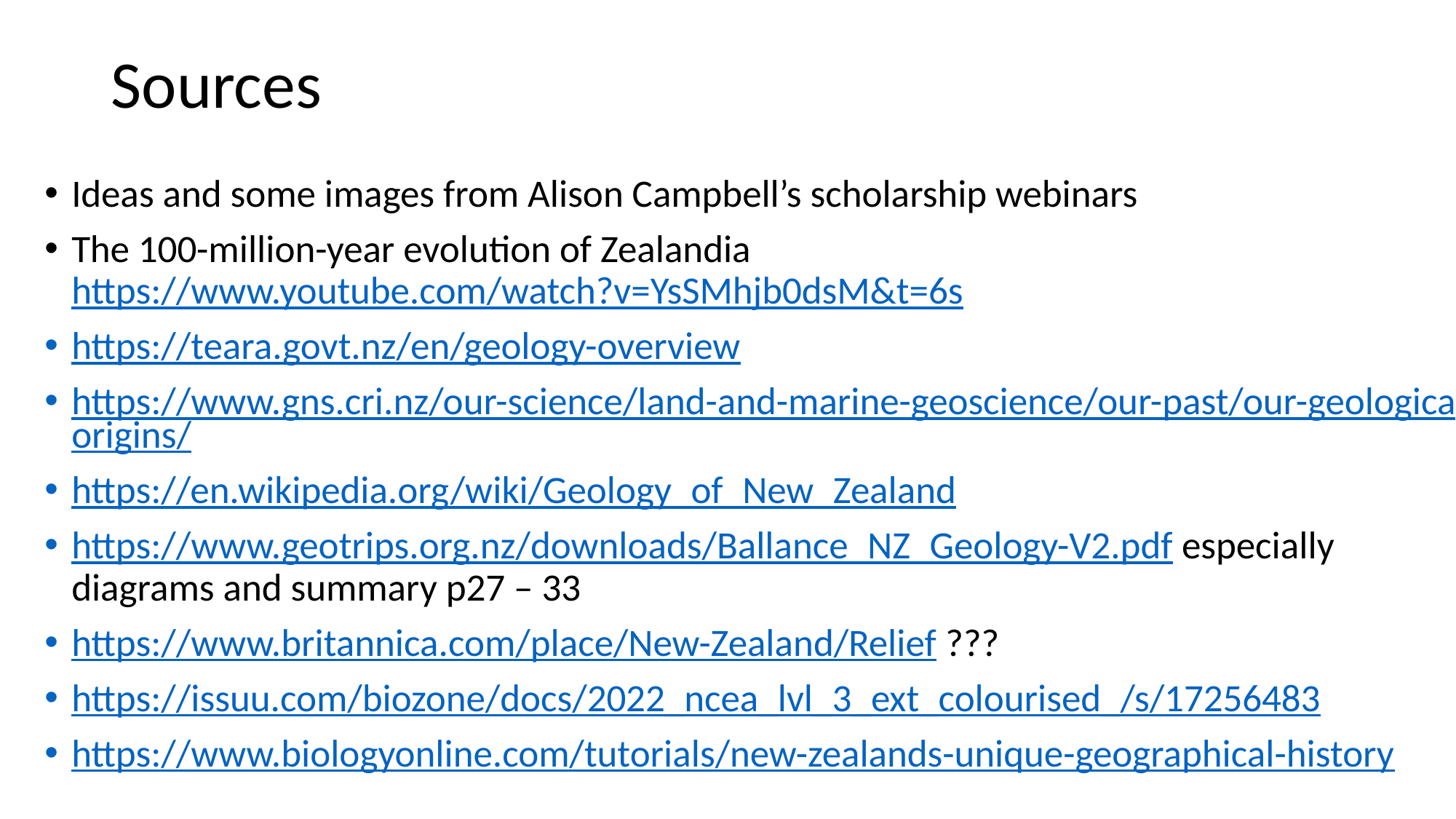

# Sources
Ideas and some images from Alison Campbell’s scholarship webinars
The 100-million-year evolution of Zealandia https://www.youtube.com/watch?v=YsSMhjb0dsM&t=6s
https://teara.govt.nz/en/geology-overview
https://www.gns.cri.nz/our-science/land-and-marine-geoscience/our-past/our-geological-origins/
https://en.wikipedia.org/wiki/Geology_of_New_Zealand
https://www.geotrips.org.nz/downloads/Ballance_NZ_Geology-V2.pdf especially diagrams and summary p27 – 33
https://www.britannica.com/place/New-Zealand/Relief ???
https://issuu.com/biozone/docs/2022_ncea_lvl_3_ext_colourised_/s/17256483
https://www.biologyonline.com/tutorials/new-zealands-unique-geographical-history